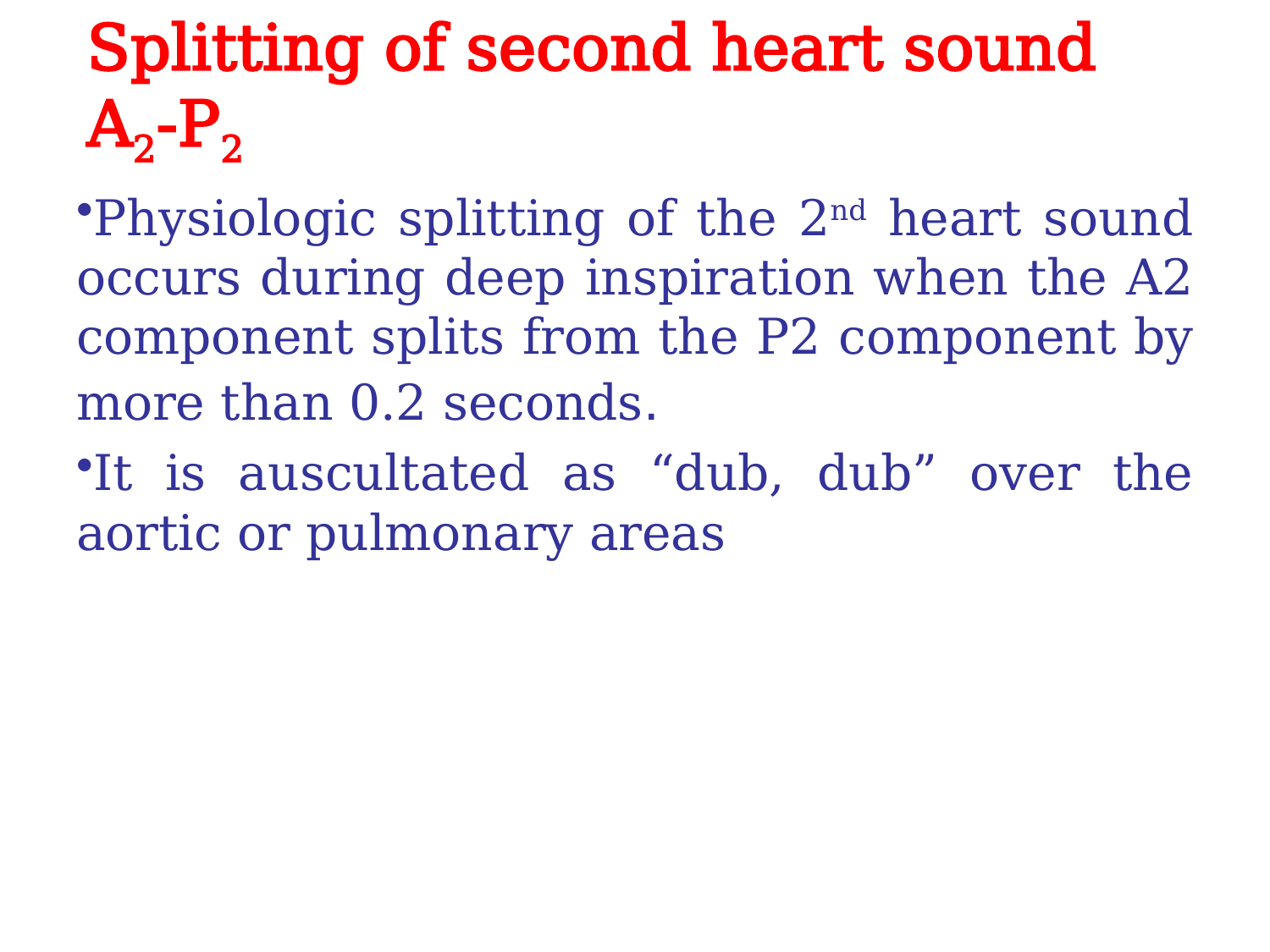

# Splitting of second heart sound A2-P2
Physiologic splitting of the 2nd heart sound occurs during deep inspiration when the A2 component splits from the P2 component by more than 0.2 seconds.
It is auscultated as “dub, dub” over the aortic or pulmonary areas